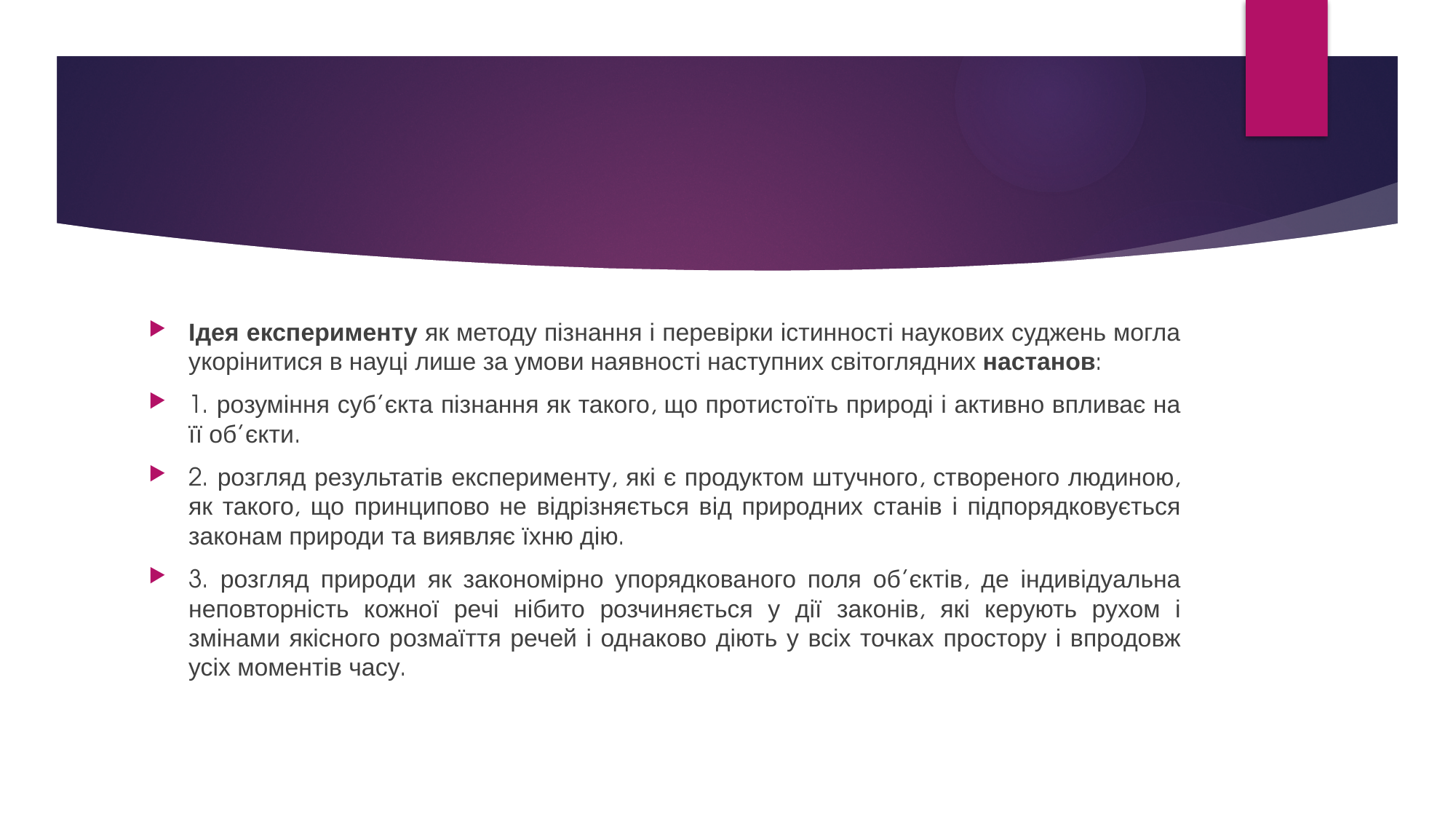

#
Ідея експерименту як методу пізнання і перевірки істинності наукових суджень могла укорінитися в науці лише за умови наявності наступних світоглядних настанов:
1. розуміння суб’єкта пізнання як такого, що протистоїть природі і активно впливає на її об’єкти.
2. розгляд результатів експерименту, які є продуктом штучного, створеного людиною, як такого, що принципово не відрізняється від природних станів і підпорядковується законам природи та виявляє їхню дію.
3. розгляд природи як закономірно упорядкованого поля об’єктів, де індивідуальна неповторність кожної речі нібито розчиняється у дії законів, які керують рухом і змінами якісного розмаїття речей і однаково діють у всіх точках простору і впродовж усіх моментів часу.